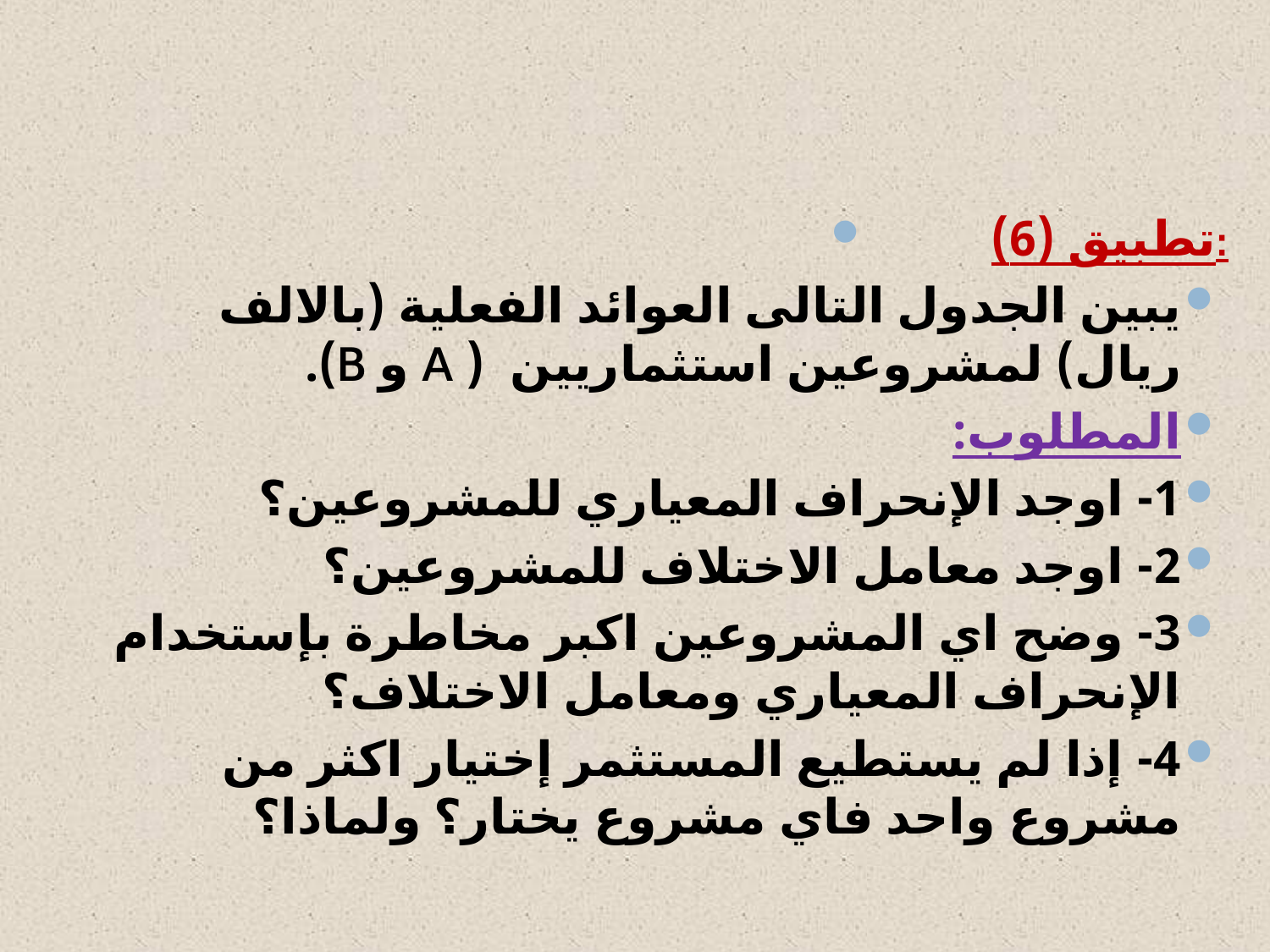

#
تطبيق (6):
يبين الجدول التالى العوائد الفعلية (بالالف ريال) لمشروعين استثماريين  ( A و B).
المطلوب:
1- اوجد الإنحراف المعياري للمشروعين؟
2- اوجد معامل الاختلاف للمشروعين؟
3- وضح اي المشروعين اكبر مخاطرة بإستخدام الإنحراف المعياري ومعامل الاختلاف؟
4- إذا لم يستطيع المستثمر إختيار اكثر من مشروع واحد فاي مشروع يختار؟ ولماذا؟